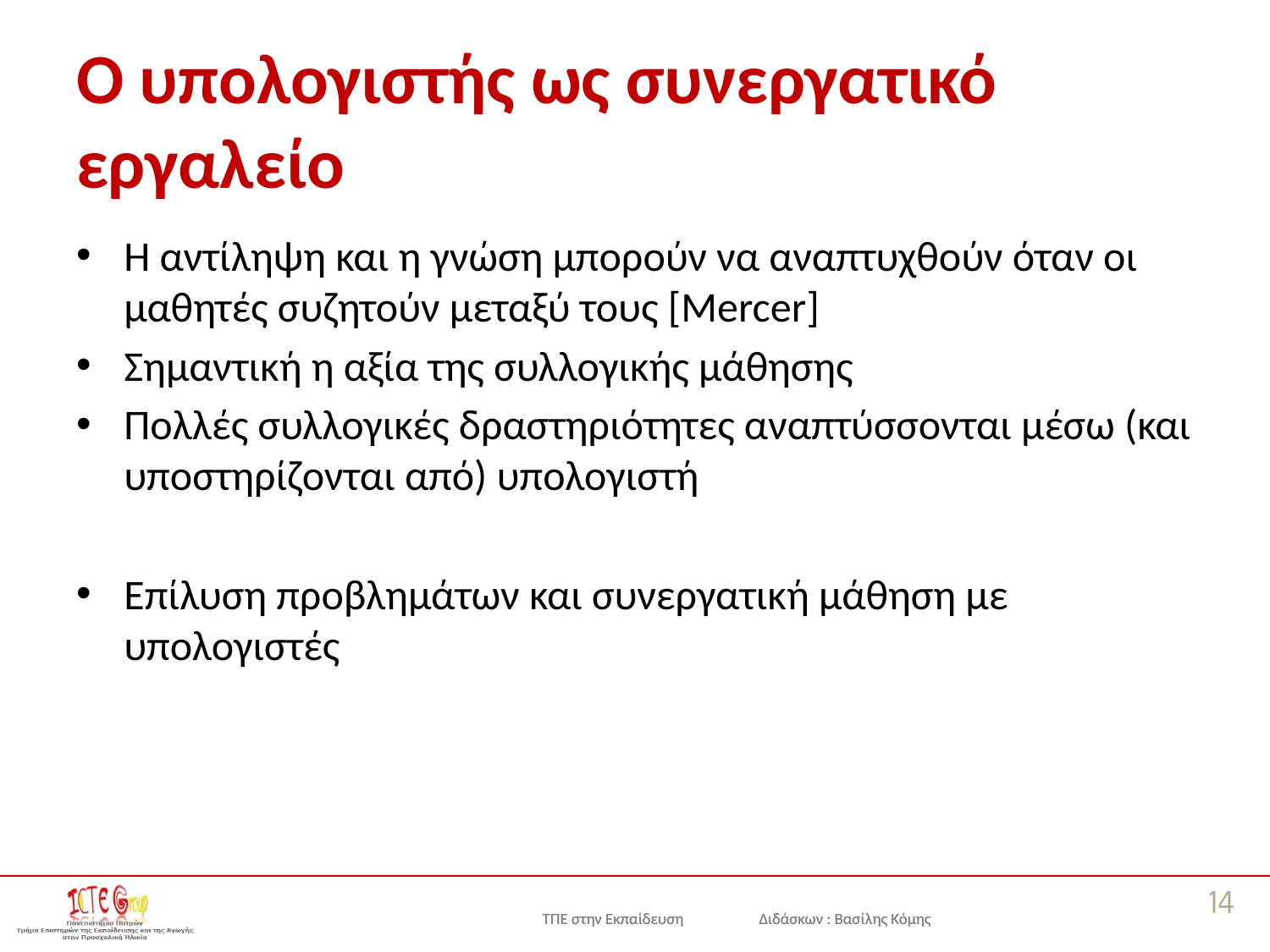

# Ο υπολογιστής ως συνεργατικό εργαλείο
Η αντίληψη και η γνώση μπορούν να αναπτυχθούν όταν οι μαθητές συζητούν μεταξύ τους [Mercer]
Σημαντική η αξία της συλλογικής μάθησης
Πολλές συλλογικές δραστηριότητες αναπτύσσονται μέσω (και υποστηρίζονται από) υπολογιστή

Επίλυση προβλημάτων και συνεργατική μάθηση με υπολογιστές

14